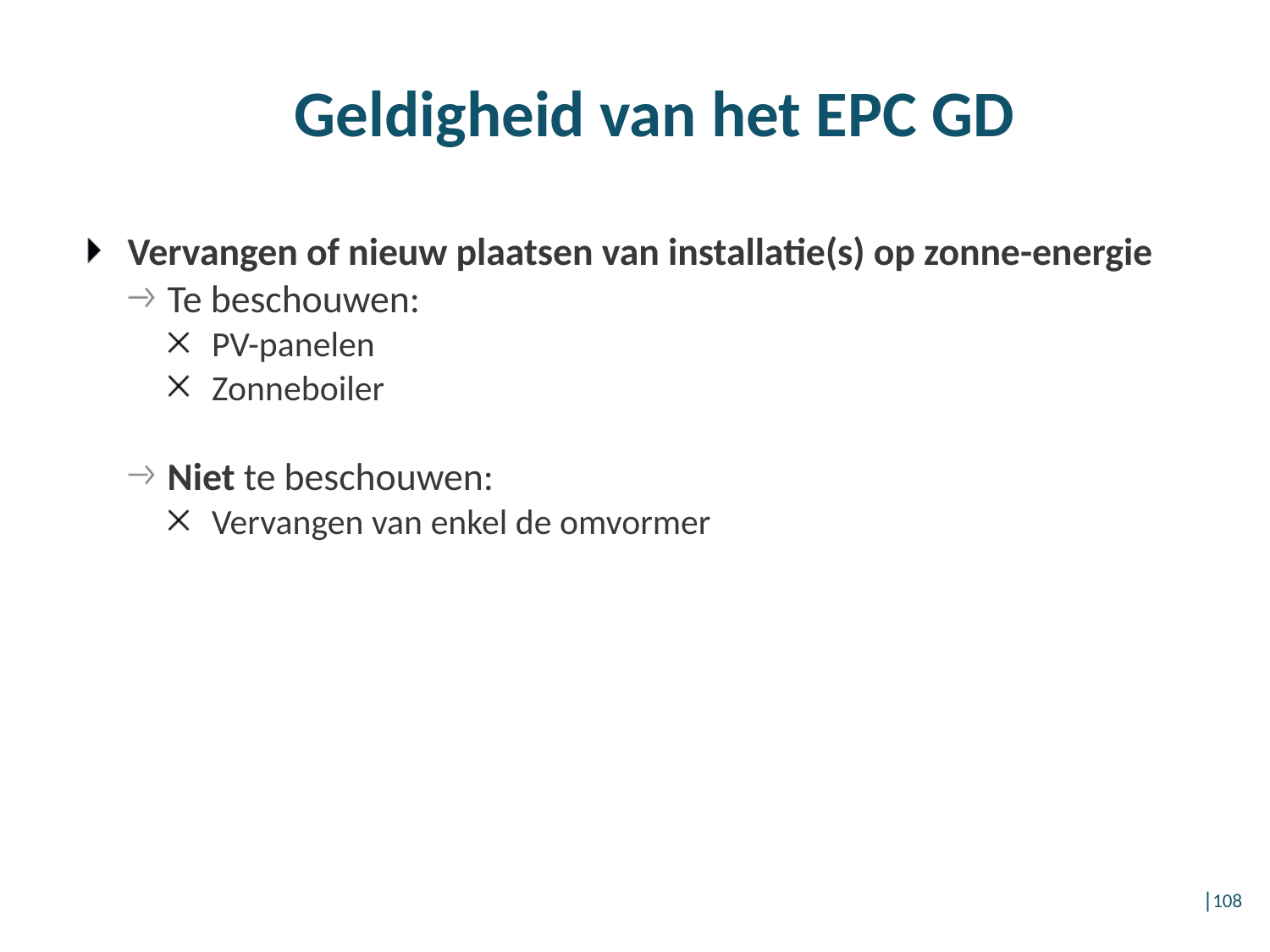

# Geldigheid van het EPC GD
Vervangen of nieuw plaatsen van installatie(s) op zonne-energie
Te beschouwen:
PV-panelen
Zonneboiler

Niet te beschouwen:
Vervangen van enkel de omvormer

│108